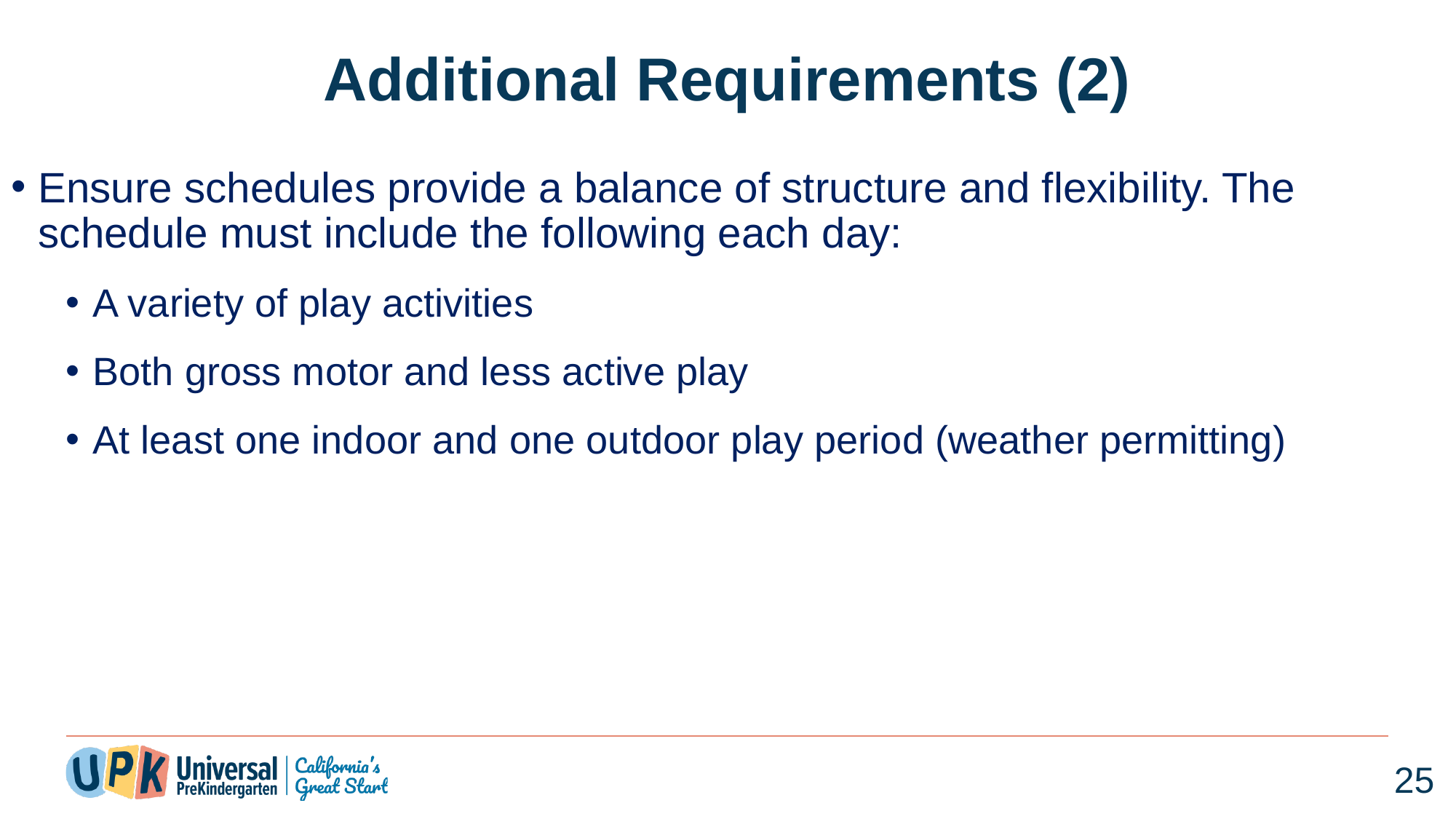

# Additional Requirements (2)
Ensure schedules provide a balance of structure and flexibility. The schedule must include the following each day:
A variety of play activities
Both gross motor and less active play
At least one indoor and one outdoor play period (weather permitting)
25